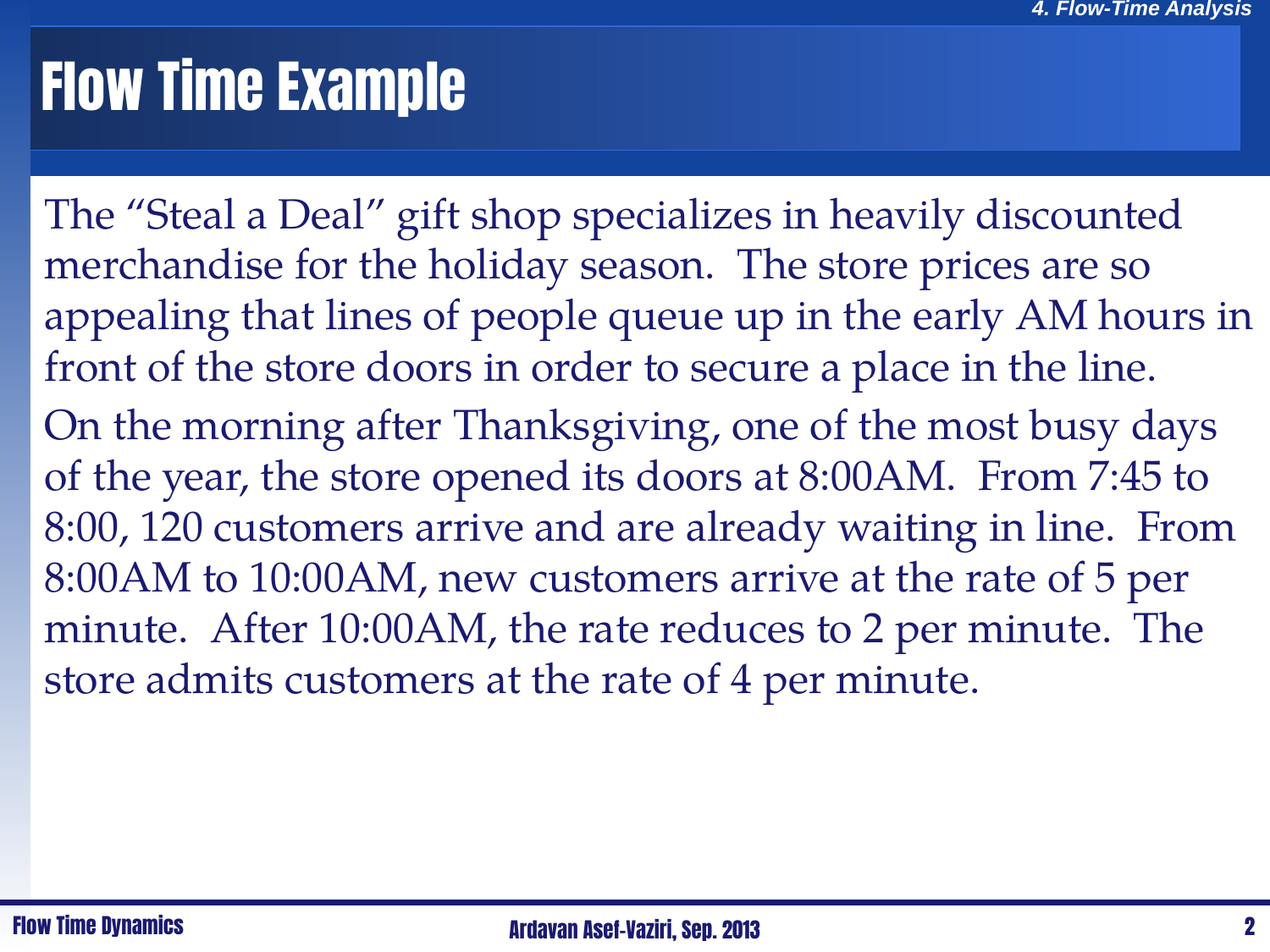

# Flow Time Example
The “Steal a Deal” gift shop specializes in heavily discounted merchandise for the holiday season.  The store prices are so appealing that lines of people queue up in the early AM hours in front of the store doors in order to secure a place in the line.
On the morning after Thanksgiving, one of the most busy days of the year, the store opened its doors at 8:00AM.  From 7:45 to 8:00, 120 customers arrive and are already waiting in line.  From 8:00AM to 10:00AM, new customers arrive at the rate of 5 per minute.  After 10:00AM, the rate reduces to 2 per minute.  The store admits customers at the rate of 4 per minute.

Flow Time Dynamics
Ardavan Asef-Vaziri, Sep. 2013
2